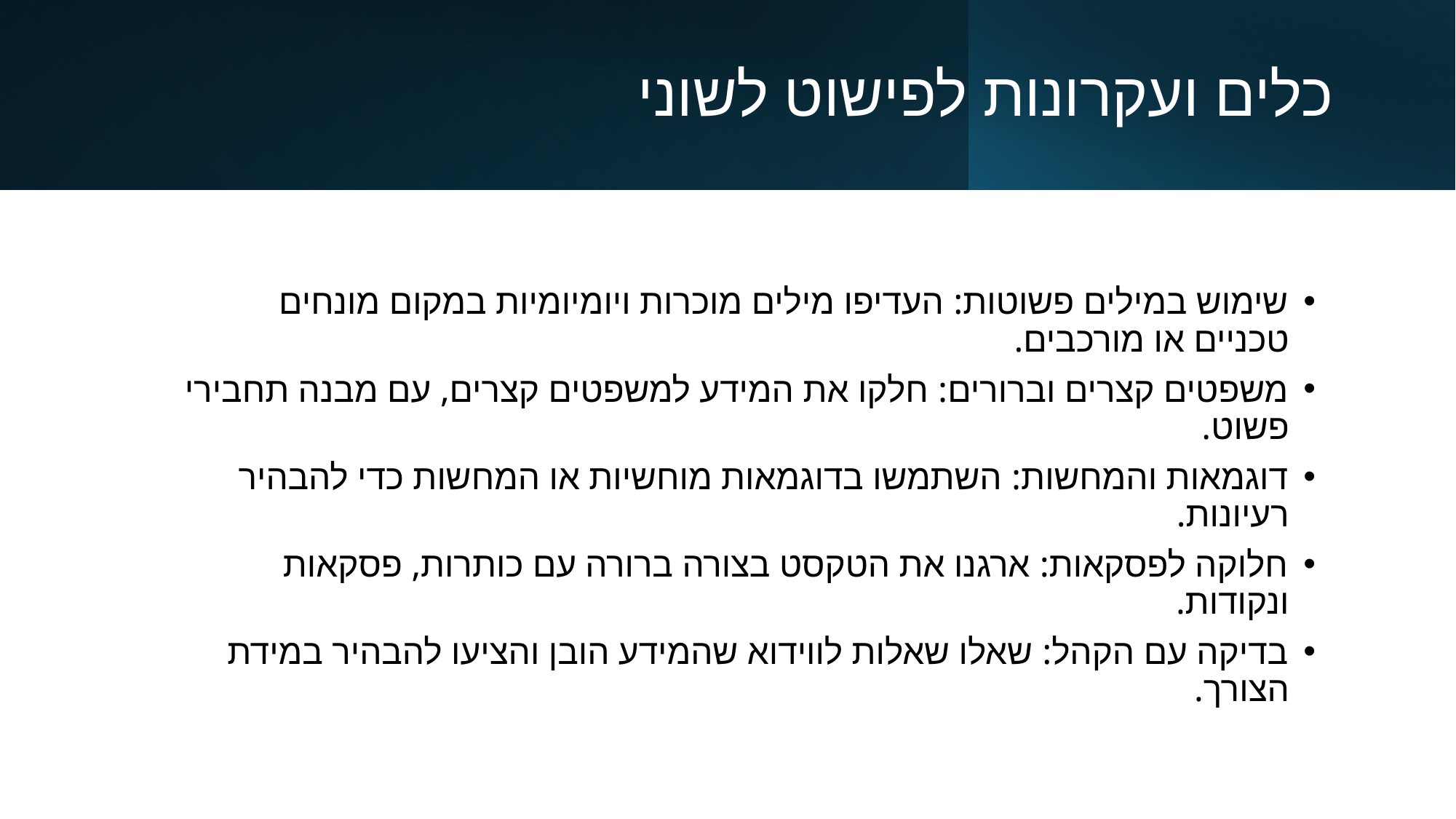

# כלים ועקרונות לפישוט לשוני
שימוש במילים פשוטות: העדיפו מילים מוכרות ויומיומיות במקום מונחים טכניים או מורכבים.
משפטים קצרים וברורים: חלקו את המידע למשפטים קצרים, עם מבנה תחבירי פשוט.
דוגמאות והמחשות: השתמשו בדוגמאות מוחשיות או המחשות כדי להבהיר רעיונות.
חלוקה לפסקאות: ארגנו את הטקסט בצורה ברורה עם כותרות, פסקאות ונקודות.
בדיקה עם הקהל: שאלו שאלות לווידוא שהמידע הובן והציעו להבהיר במידת הצורך.